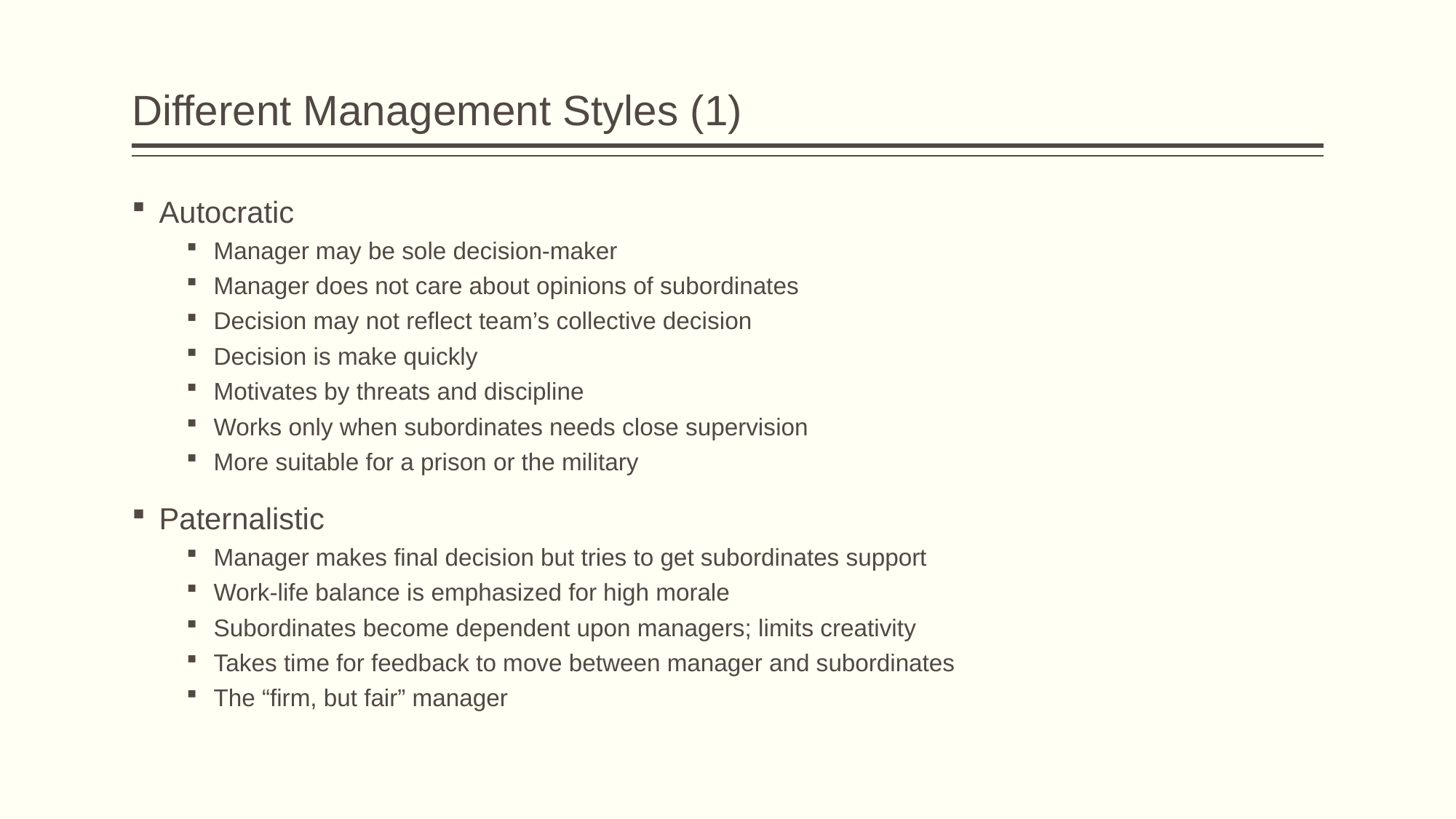

# Different Management Styles (1)
Autocratic
Manager may be sole decision-maker
Manager does not care about opinions of subordinates
Decision may not reflect team’s collective decision
Decision is make quickly
Motivates by threats and discipline
Works only when subordinates needs close supervision
More suitable for a prison or the military
Paternalistic
Manager makes final decision but tries to get subordinates support
Work-life balance is emphasized for high morale
Subordinates become dependent upon managers; limits creativity
Takes time for feedback to move between manager and subordinates
The “firm, but fair” manager